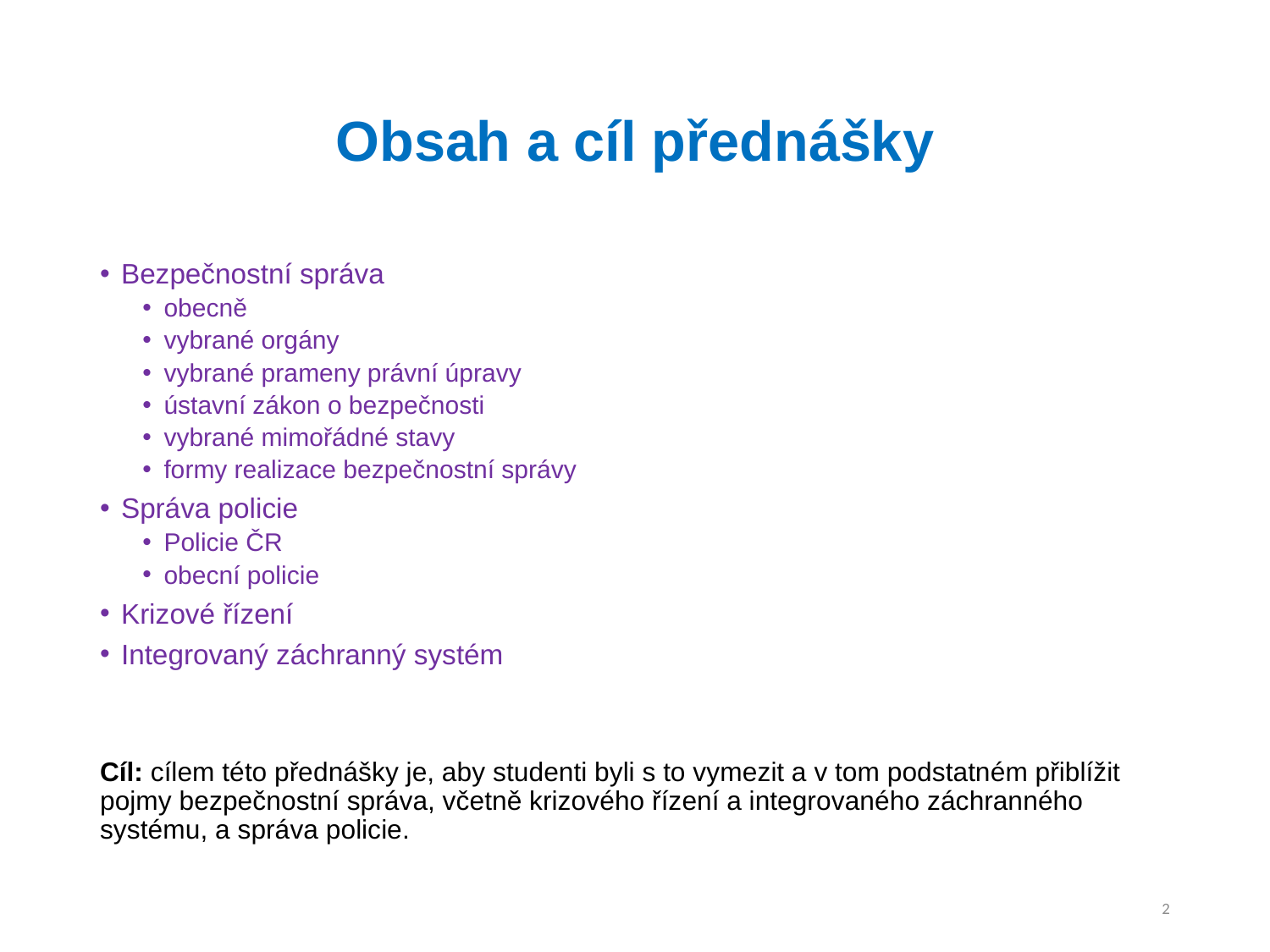

# Obsah a cíl přednášky
Bezpečnostní správa
obecně
vybrané orgány
vybrané prameny právní úpravy
ústavní zákon o bezpečnosti
vybrané mimořádné stavy
formy realizace bezpečnostní správy
Správa policie
Policie ČR
obecní policie
Krizové řízení
Integrovaný záchranný systém

Cíl: cílem této přednášky je, aby studenti byli s to vymezit a v tom podstatném přiblížit pojmy bezpečnostní správa, včetně krizového řízení a integrovaného záchranného systému, a správa policie.

2